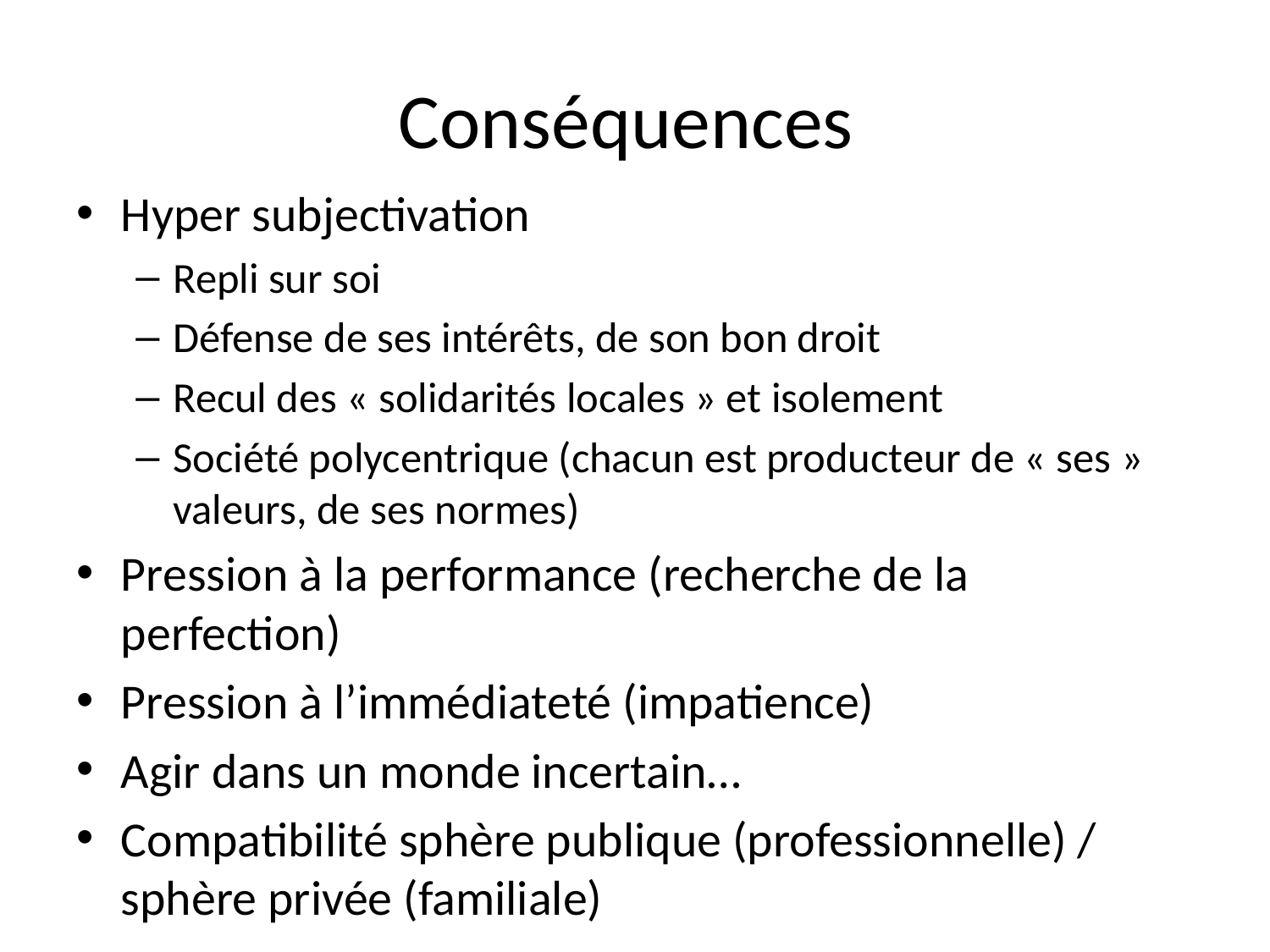

# Conséquences
Hyper subjectivation
Repli sur soi
Défense de ses intérêts, de son bon droit
Recul des « solidarités locales » et isolement
Société polycentrique (chacun est producteur de « ses » valeurs, de ses normes)
Pression à la performance (recherche de la perfection)
Pression à l’immédiateté (impatience)
Agir dans un monde incertain…
Compatibilité sphère publique (professionnelle) / sphère privée (familiale)